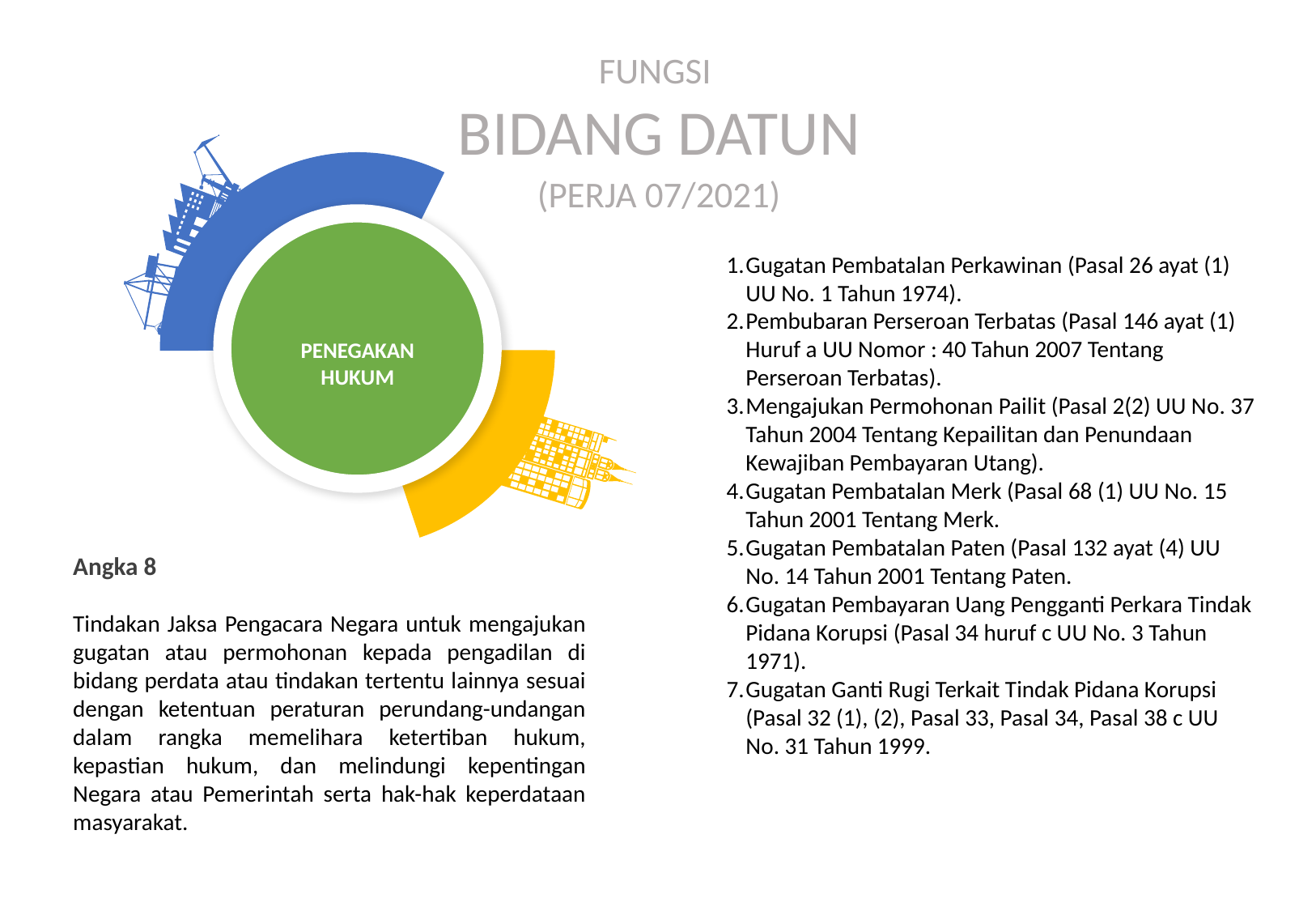

FUNGSI
BIDANG DATUN
(PERJA 07/2021)

PENEGAKAN HUKUM

Gugatan Pembatalan Perkawinan (Pasal 26 ayat (1) UU No. 1 Tahun 1974).
Pembubaran Perseroan Terbatas (Pasal 146 ayat (1) Huruf a UU Nomor : 40 Tahun 2007 Tentang Perseroan Terbatas).
Mengajukan Permohonan Pailit (Pasal 2(2) UU No. 37 Tahun 2004 Tentang Kepailitan dan Penundaan Kewajiban Pembayaran Utang).
Gugatan Pembatalan Merk (Pasal 68 (1) UU No. 15 Tahun 2001 Tentang Merk.
Gugatan Pembatalan Paten (Pasal 132 ayat (4) UU No. 14 Tahun 2001 Tentang Paten.
Gugatan Pembayaran Uang Pengganti Perkara Tindak Pidana Korupsi (Pasal 34 huruf c UU No. 3 Tahun 1971).
Gugatan Ganti Rugi Terkait Tindak Pidana Korupsi (Pasal 32 (1), (2), Pasal 33, Pasal 34, Pasal 38 c UU No. 31 Tahun 1999.

Angka 8
Tindakan Jaksa Pengacara Negara untuk mengajukan gugatan atau permohonan kepada pengadilan di bidang perdata atau tindakan tertentu lainnya sesuai dengan ketentuan peraturan perundang-undangan dalam rangka memelihara ketertiban hukum, kepastian hukum, dan melindungi kepentingan Negara atau Pemerintah serta hak-hak keperdataan masyarakat.